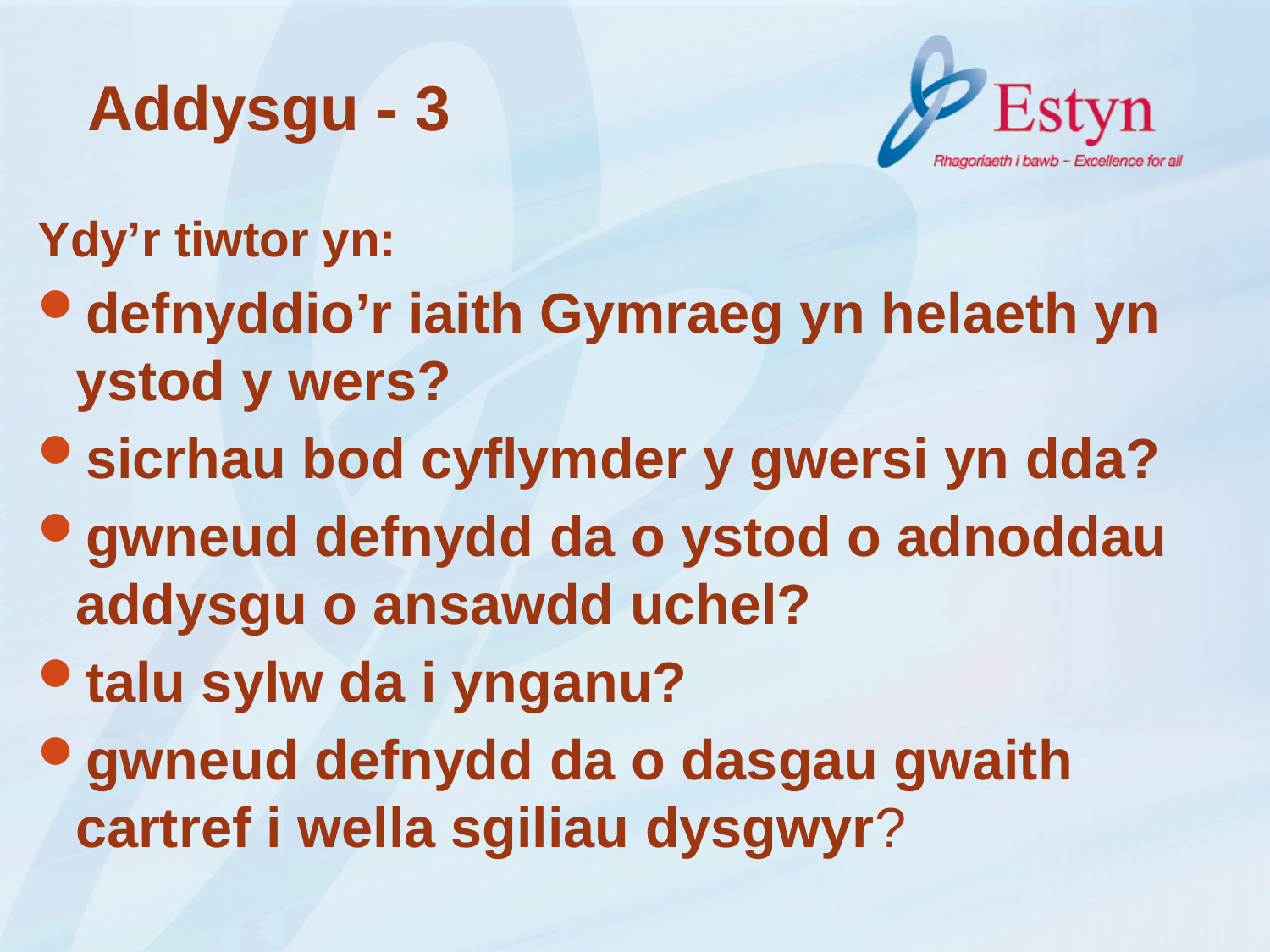

# Addysgu - 3
Ydy’r tiwtor yn:
defnyddio’r iaith Gymraeg yn helaeth yn ystod y wers?
sicrhau bod cyflymder y gwersi yn dda?
gwneud defnydd da o ystod o adnoddau addysgu o ansawdd uchel?
talu sylw da i ynganu?
gwneud defnydd da o dasgau gwaith cartref i wella sgiliau dysgwyr?